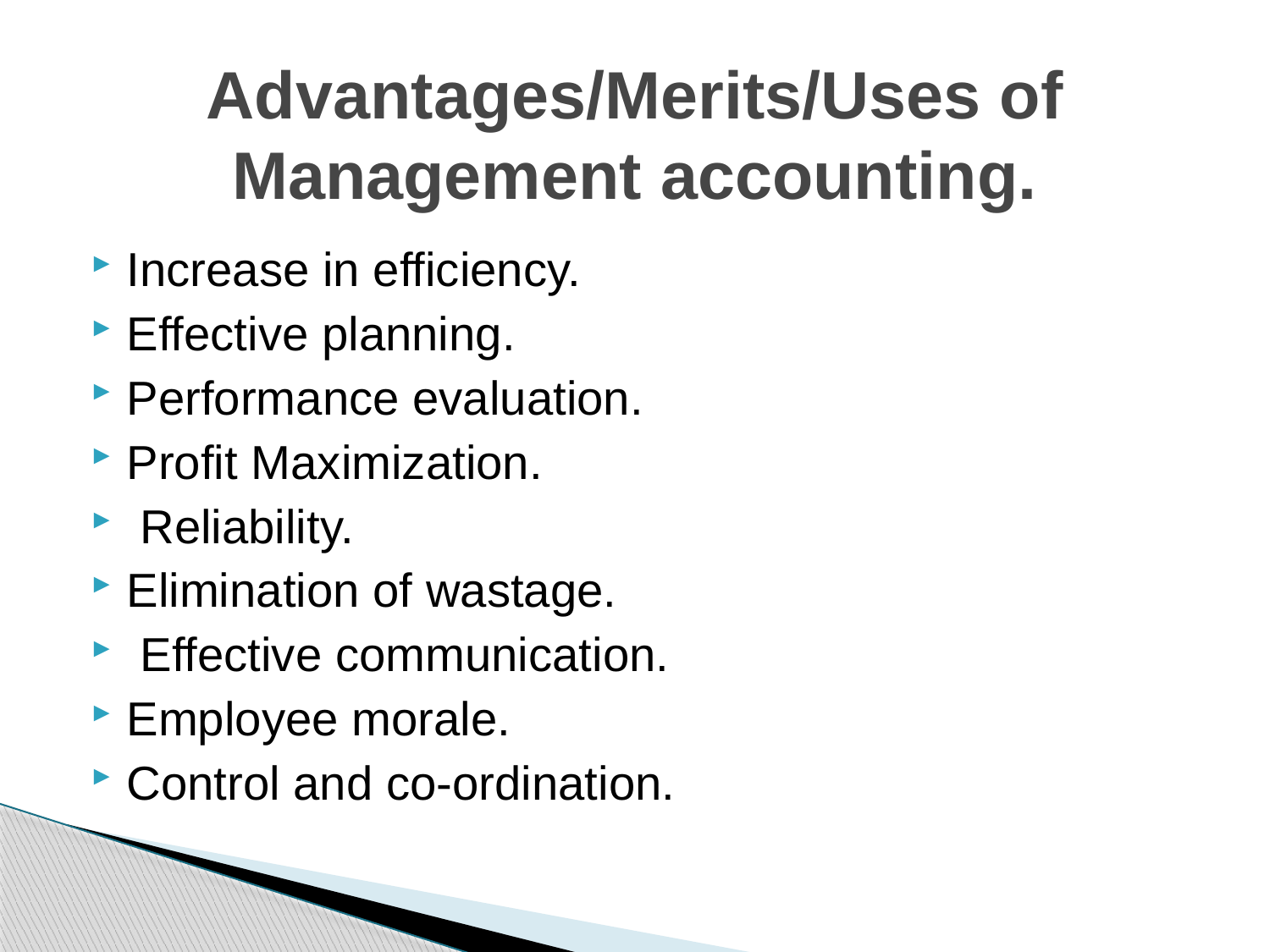

# Advantages/Merits/Uses of Management accounting.
Increase in efficiency.
Effective planning.
Performance evaluation.
Profit Maximization.
 Reliability.
Elimination of wastage.
 Effective communication.
Employee morale.
Control and co-ordination.